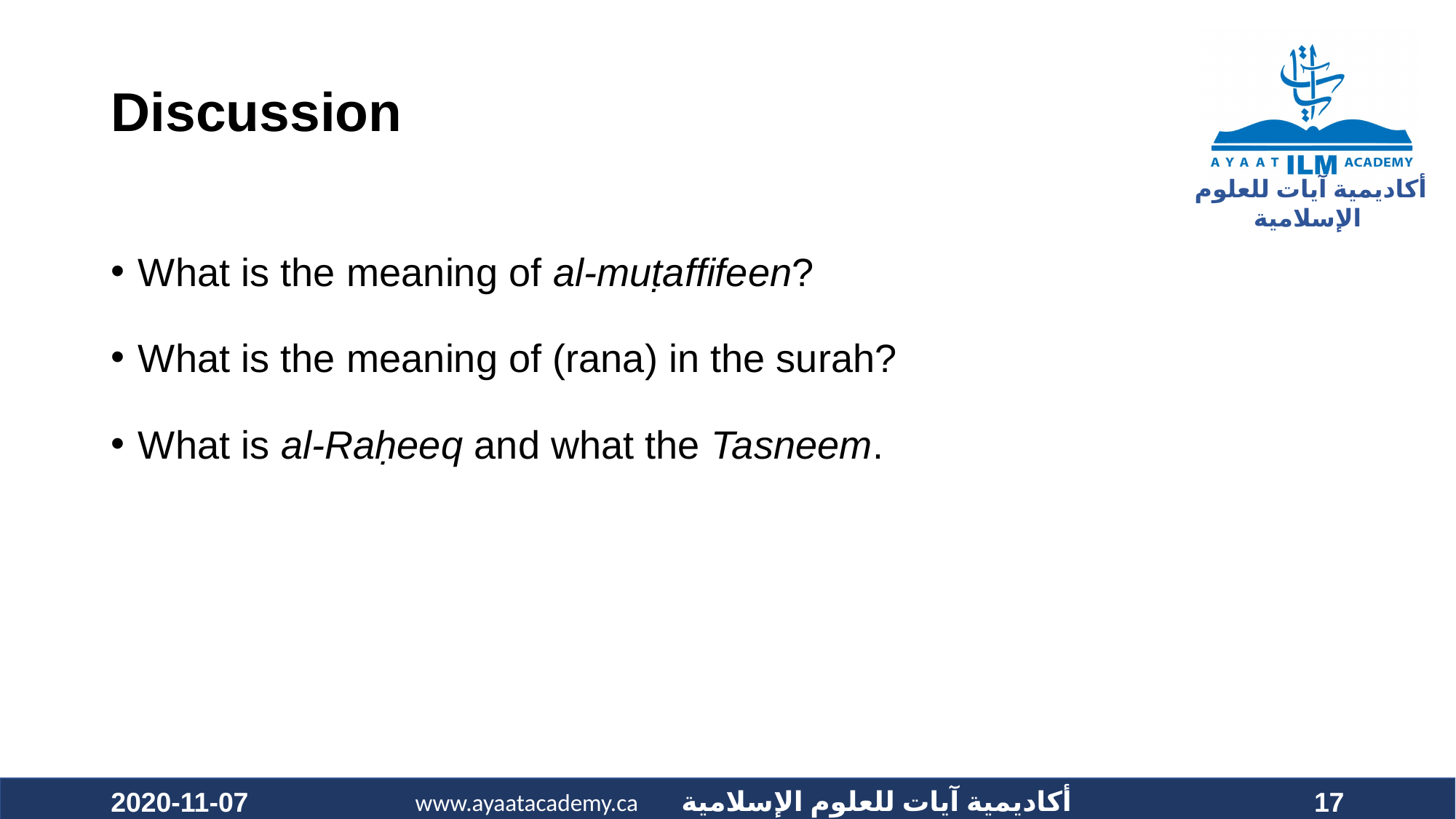

# Discussion
What is the meaning of al-muṭaffifeen?
What is the meaning of (rana) in the surah?
What is al-Raḥeeq and what the Tasneem.
2020-11-07
17